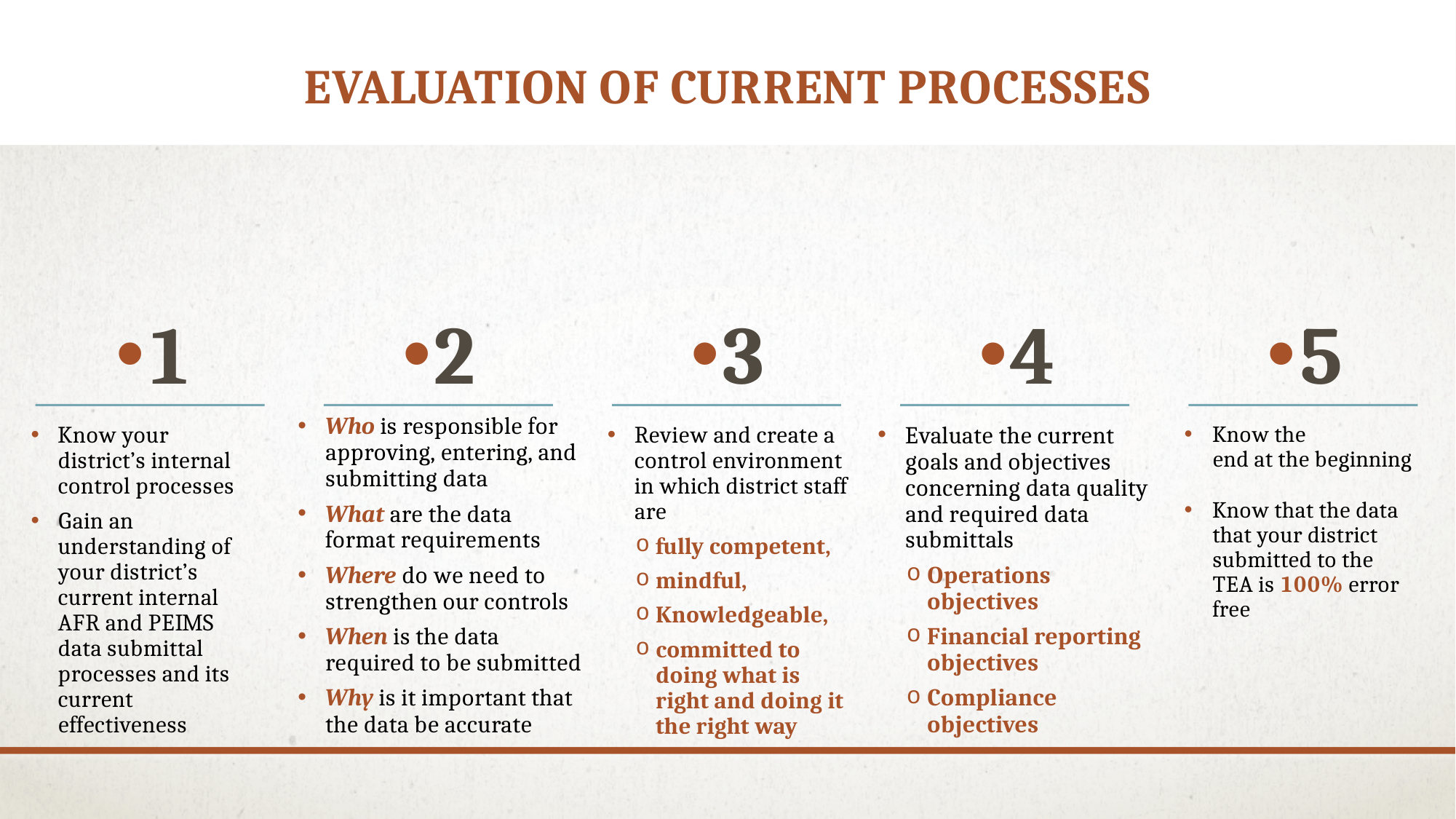

EVALUATION OF CURRENT PROCESSES
1
2
3
4
5
Who is responsible for approving, entering, and submitting data
What are the data format requirements
Where do we need to strengthen our controls
When is the data required to be submitted
Why is it important that the data be accurate

Know your district’s internal control processes
Gain an understanding of your district’s current internal AFR and PEIMS data submittal processes and its current effectiveness
Review and create a control environment in which district staff are
fully competent,
mindful,
Knowledgeable,
committed to doing what is right and doing it the right way

Evaluate the current goals and objectives concerning data quality and required data submittals
Operations objectives
Financial reporting objectives
Compliance objectives

Know the
end at the beginning
Know that the data that your district submitted to the TEA is 100% error free